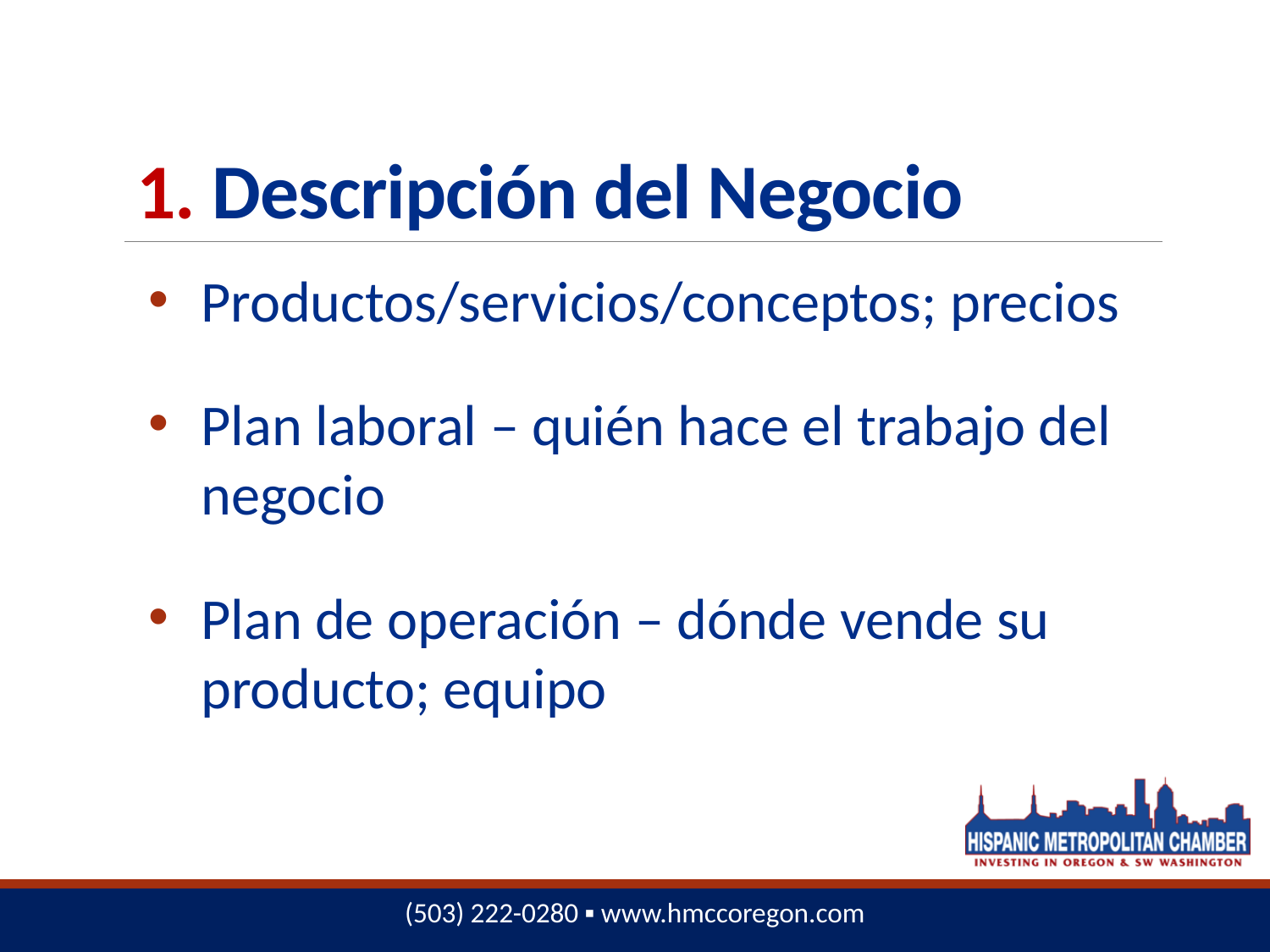

1. Descripción del Negocio
Productos/servicios/conceptos; precios

Plan laboral – quién hace el trabajo del negocio

Plan de operación – dónde vende su producto; equipo